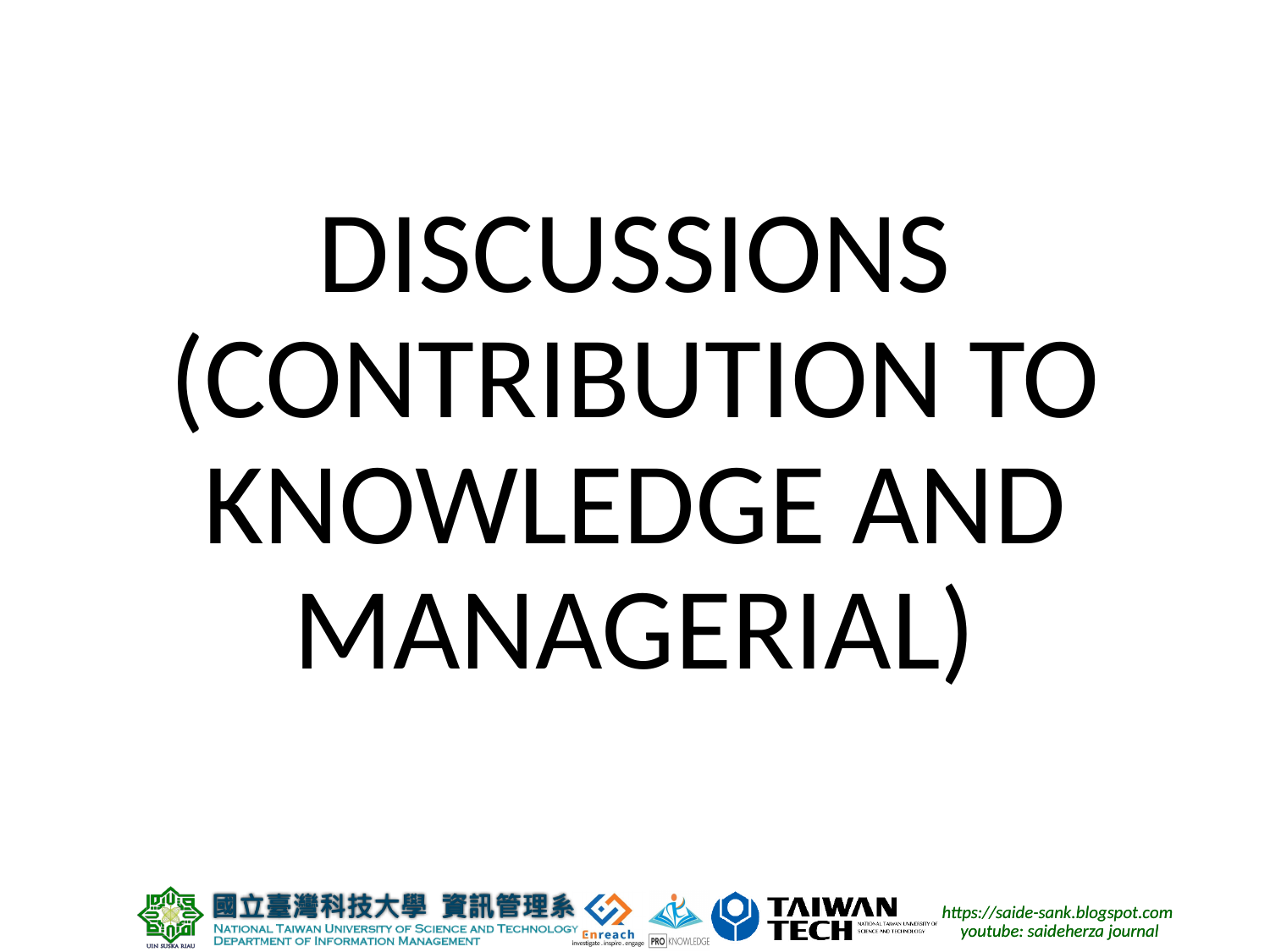

# DISCUSSIONS (CONTRIBUTION TO KNOWLEDGE AND MANAGERIAL)